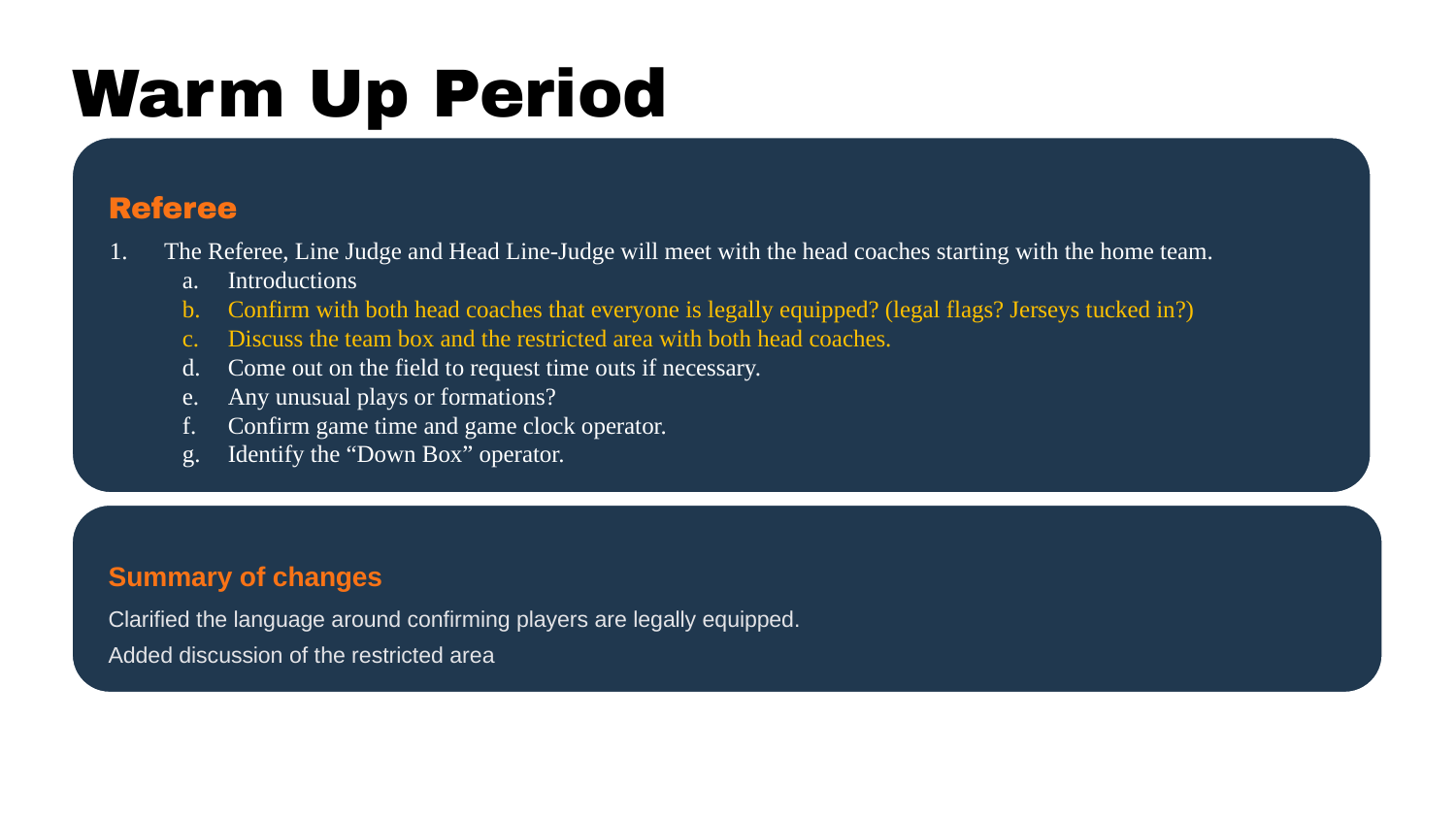

Warm Up Period

Referee
The Referee, Line Judge and Head Line-Judge will meet with the head coaches starting with the home team.
Introductions
Confirm with both head coaches that everyone is legally equipped? (legal flags? Jerseys tucked in?)
Discuss the team box and the restricted area with both head coaches.
Come out on the field to request time outs if necessary.
Any unusual plays or formations?
Confirm game time and game clock operator.
Identify the “Down Box” operator.

Summary of changes
Clarified the language around confirming players are legally equipped.
Added discussion of the restricted area